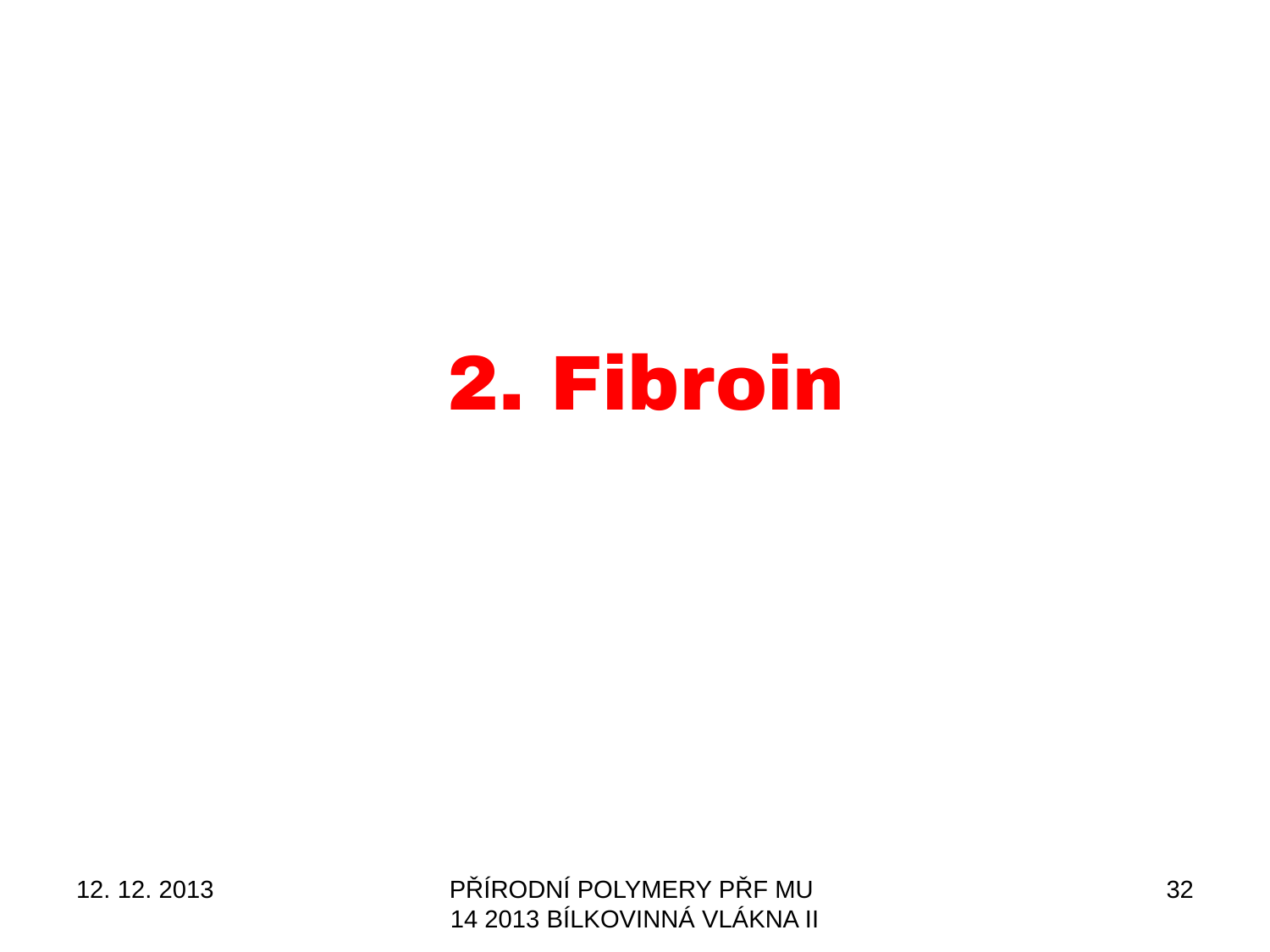

Fibroin
12. 12. 2013
PŘÍRODNÍ POLYMERY PŘF MU  14 2013 BÍLKOVINNÁ VLÁKNA II
32